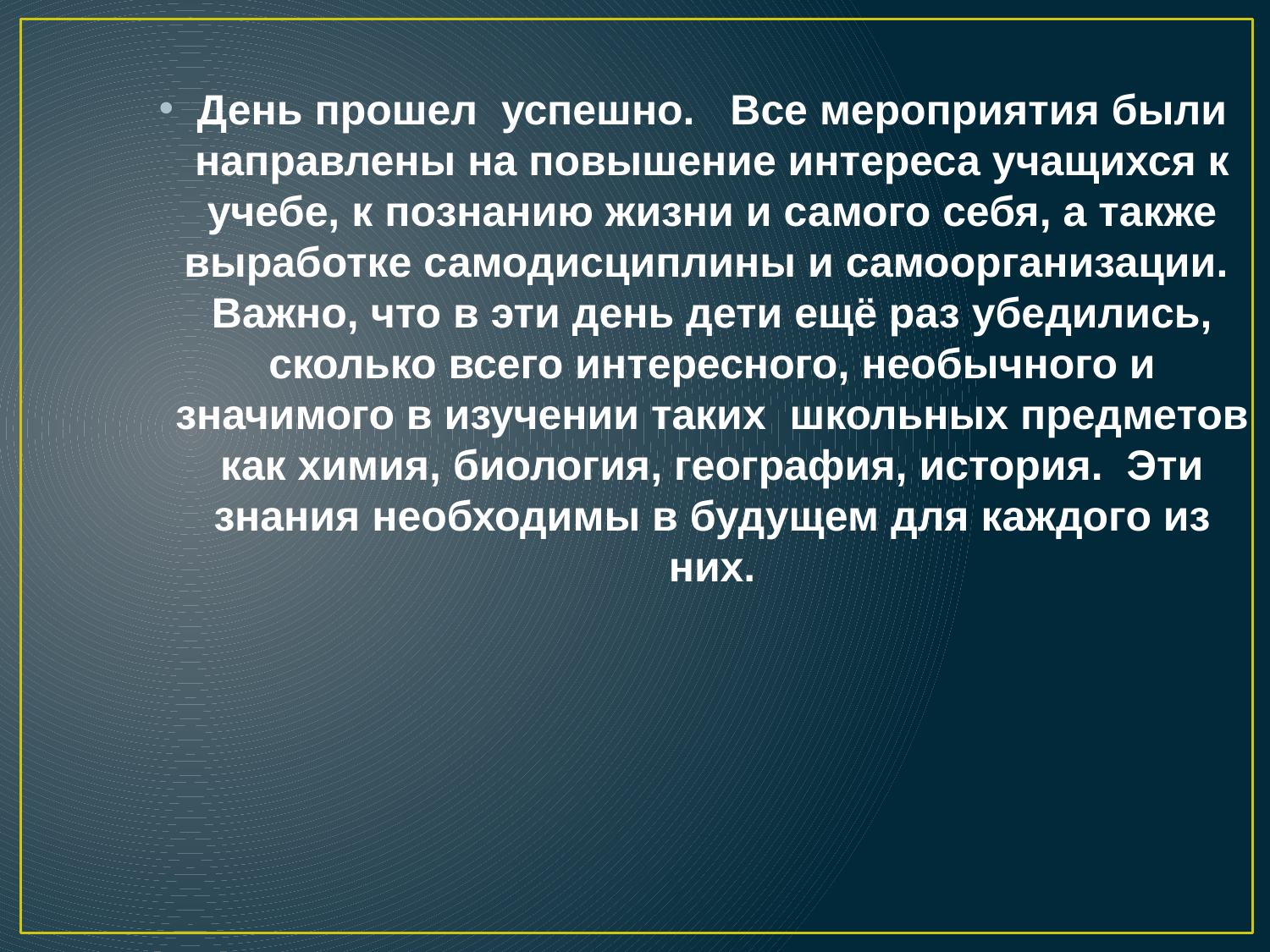

День прошел  успешно.   Все мероприятия были направлены на повышение интереса учащихся к учебе, к познанию жизни и самого себя, а также выработке самодисциплины и самоорганизации.  Важно, что в эти день дети ещё раз убедились, сколько всего интересного, необычного и значимого в изучении таких  школьных предметов как химия, биология, география, история.  Эти знания необходимы в будущем для каждого из них.